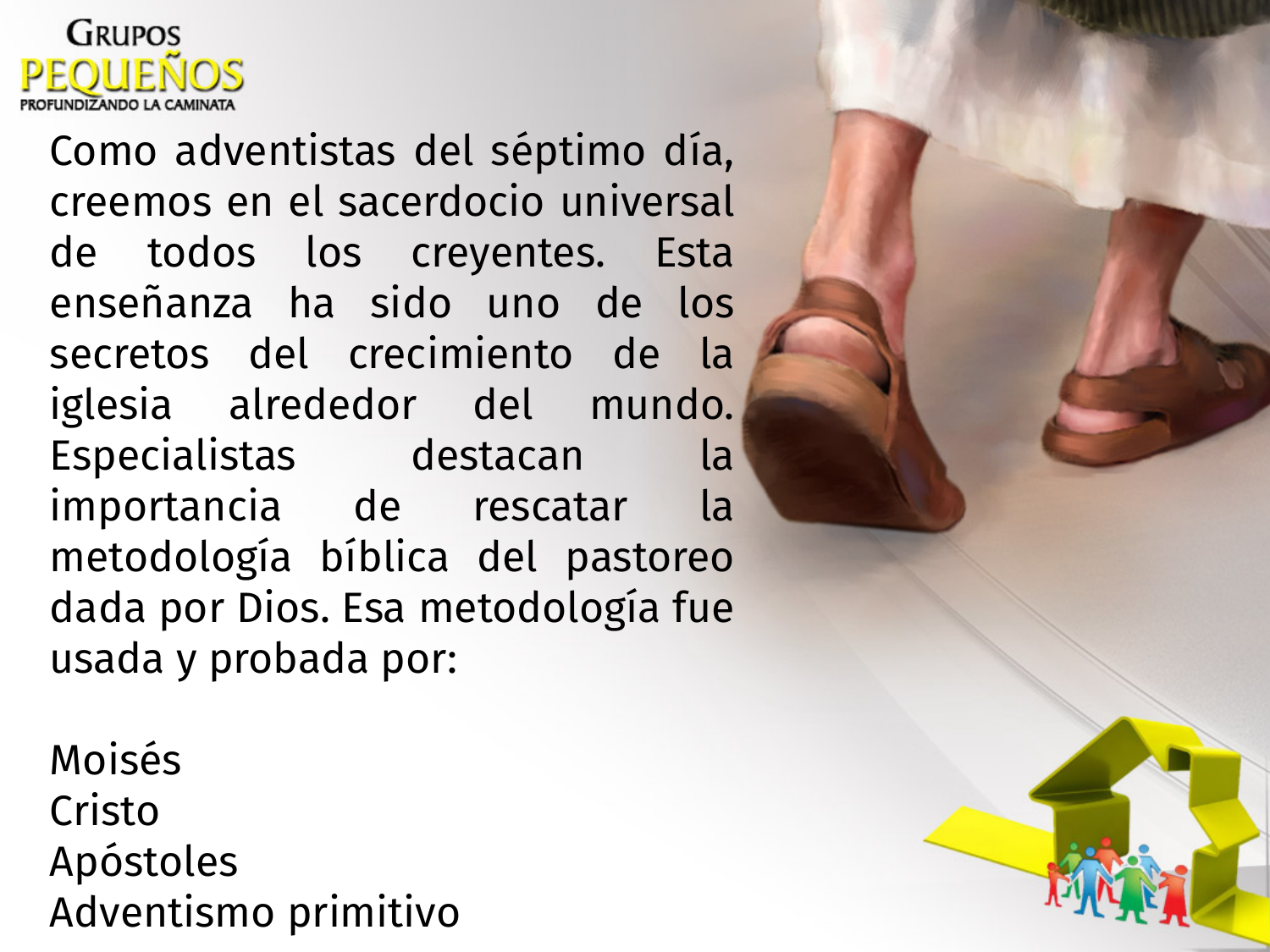

Como adventistas del séptimo día, creemos en el sacerdocio universal de todos los creyentes. Esta enseñanza ha sido uno de los secretos del crecimiento de la iglesia alrededor del mundo. Especialistas destacan la importancia de rescatar la metodología bíblica del pastoreo dada por Dios. Esa metodología fue usada y probada por:

Moisés
Cristo
Apóstoles
Adventismo primitivo